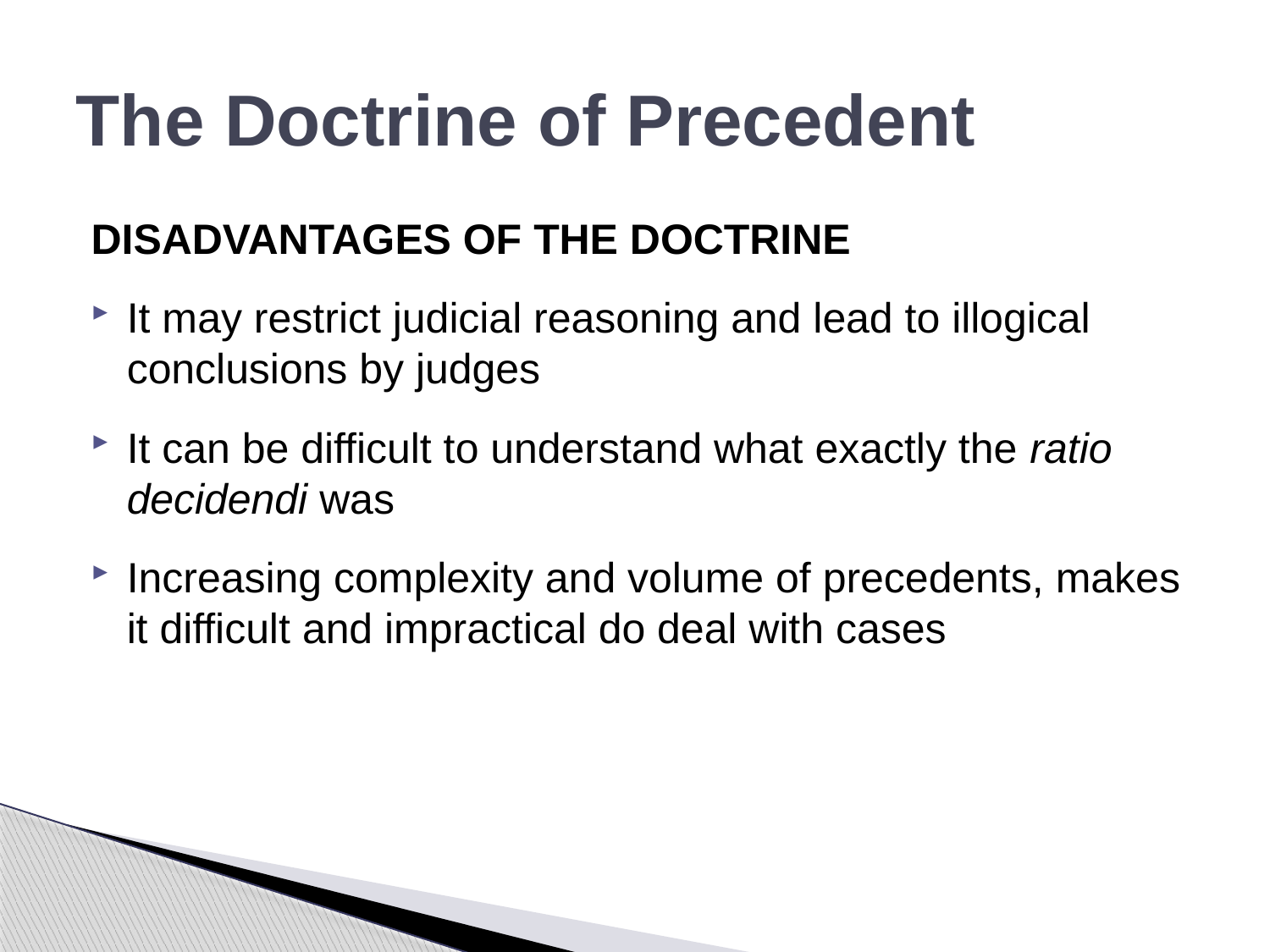

# The Doctrine of Precedent
DISADVANTAGES OF THE DOCTRINE
It may restrict judicial reasoning and lead to illogical conclusions by judges
It can be difficult to understand what exactly the ratio decidendi was
Increasing complexity and volume of precedents, makes it difficult and impractical do deal with cases